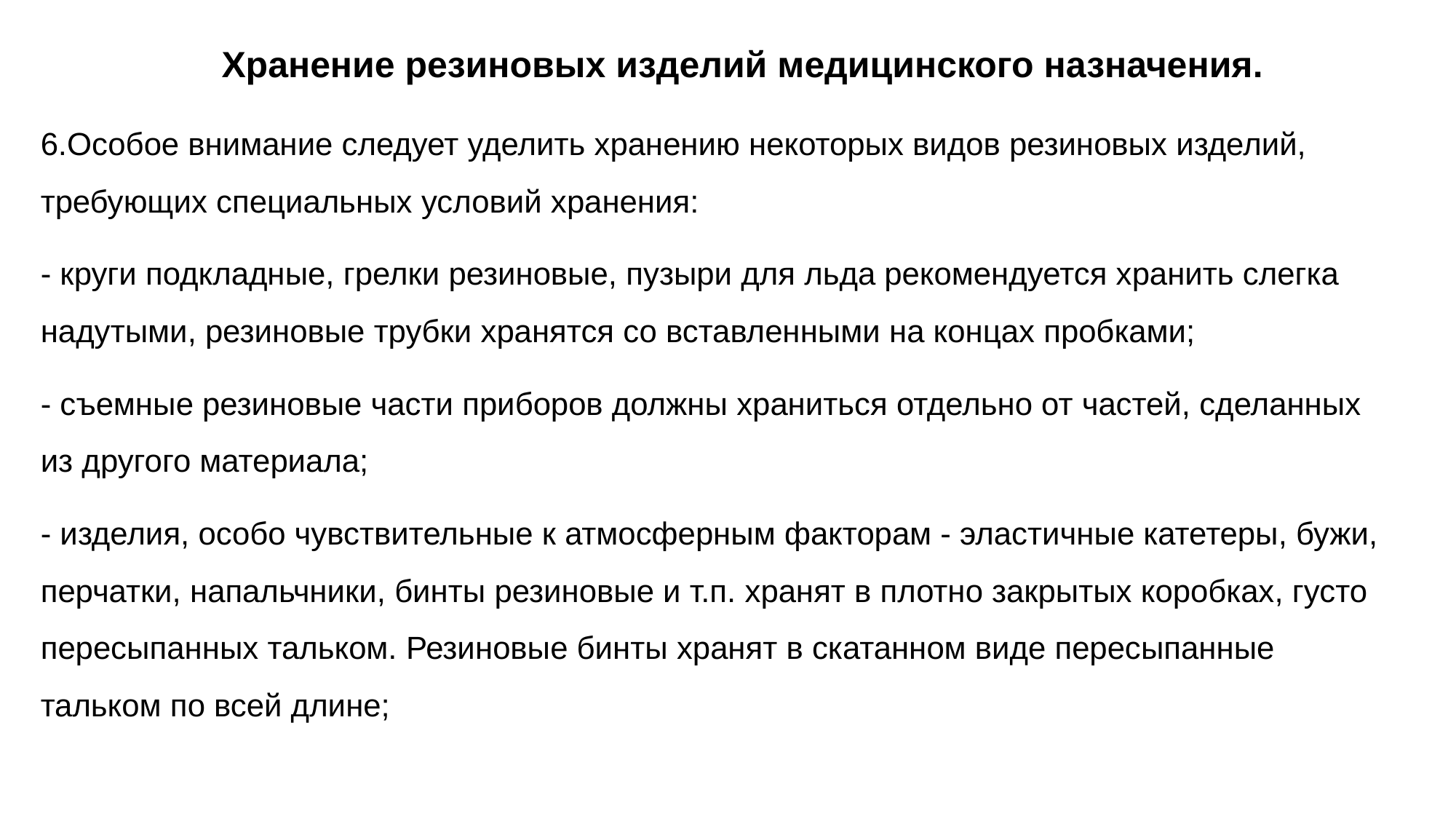

# Хранение резиновых изделий медицинского назначения.
6.Особое внимание следует уделить хранению некоторых видов резиновых изделий, требующих специальных условий хранения:
- круги подкладные, грелки резиновые, пузыри для льда рекомендуется хранить слегка надутыми, резиновые трубки хранятся со вставленными на концах пробками;
- съемные резиновые части приборов должны храниться отдельно от частей, сделанных из другого материала;
- изделия, особо чувствительные к атмосферным факторам - эластичные катетеры, бужи, перчатки, напальчники, бинты резиновые и т.п. хранят в плотно закрытых коробках, густо пересыпанных тальком. Резиновые бинты хранят в скатанном виде пересыпанные тальком по всей длине;